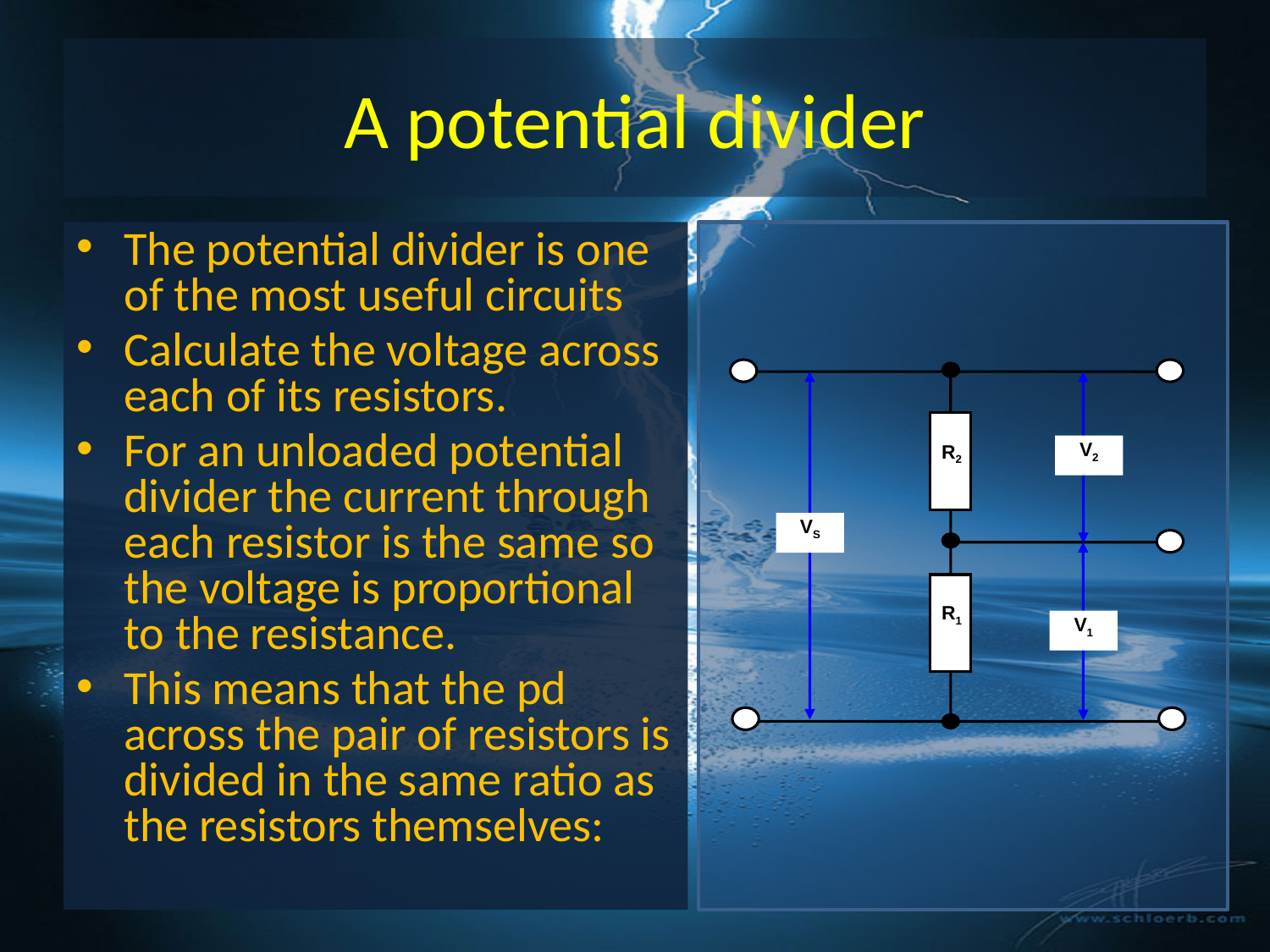

# A potential divider
The potential divider is one of the most useful circuits
Calculate the voltage across each of its resistors.
For an unloaded potential divider the current through each resistor is the same so the voltage is proportional to the resistance.
This means that the pd across the pair of resistors is divided in the same ratio as the resistors themselves:

V2
R2
VS
R1
V1